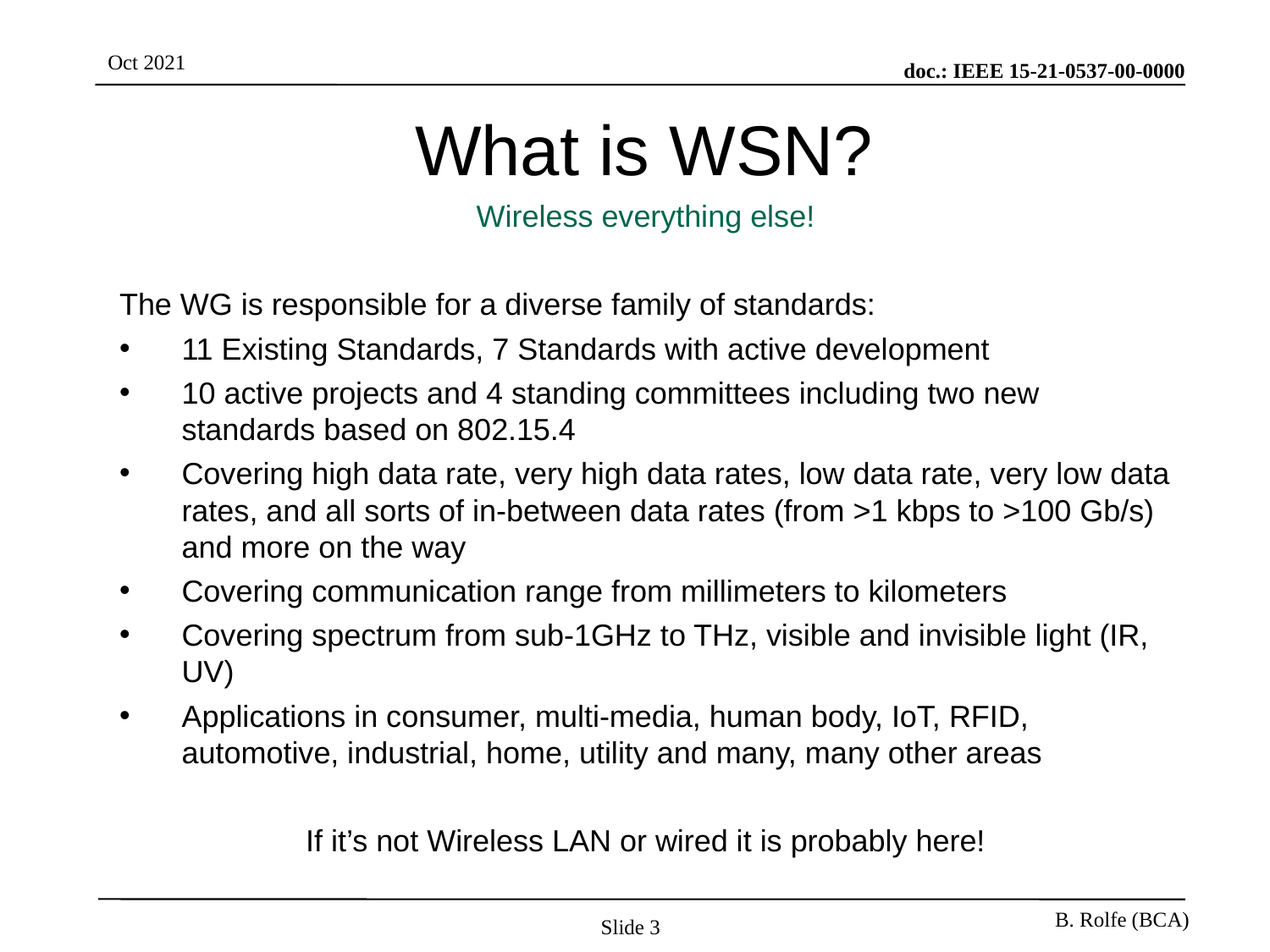

# What is WSN?
Wireless everything else!

The WG is responsible for a diverse family of standards:
11 Existing Standards, 7 Standards with active development
10 active projects and 4 standing committees including two new standards based on 802.15.4
Covering high data rate, very high data rates, low data rate, very low data rates, and all sorts of in-between data rates (from >1 kbps to >100 Gb/s) and more on the way
Covering communication range from millimeters to kilometers
Covering spectrum from sub-1GHz to THz, visible and invisible light (IR, UV)
Applications in consumer, multi-media, human body, IoT, RFID, automotive, industrial, home, utility and many, many other areas

If it’s not Wireless LAN or wired it is probably here!
Slide 3